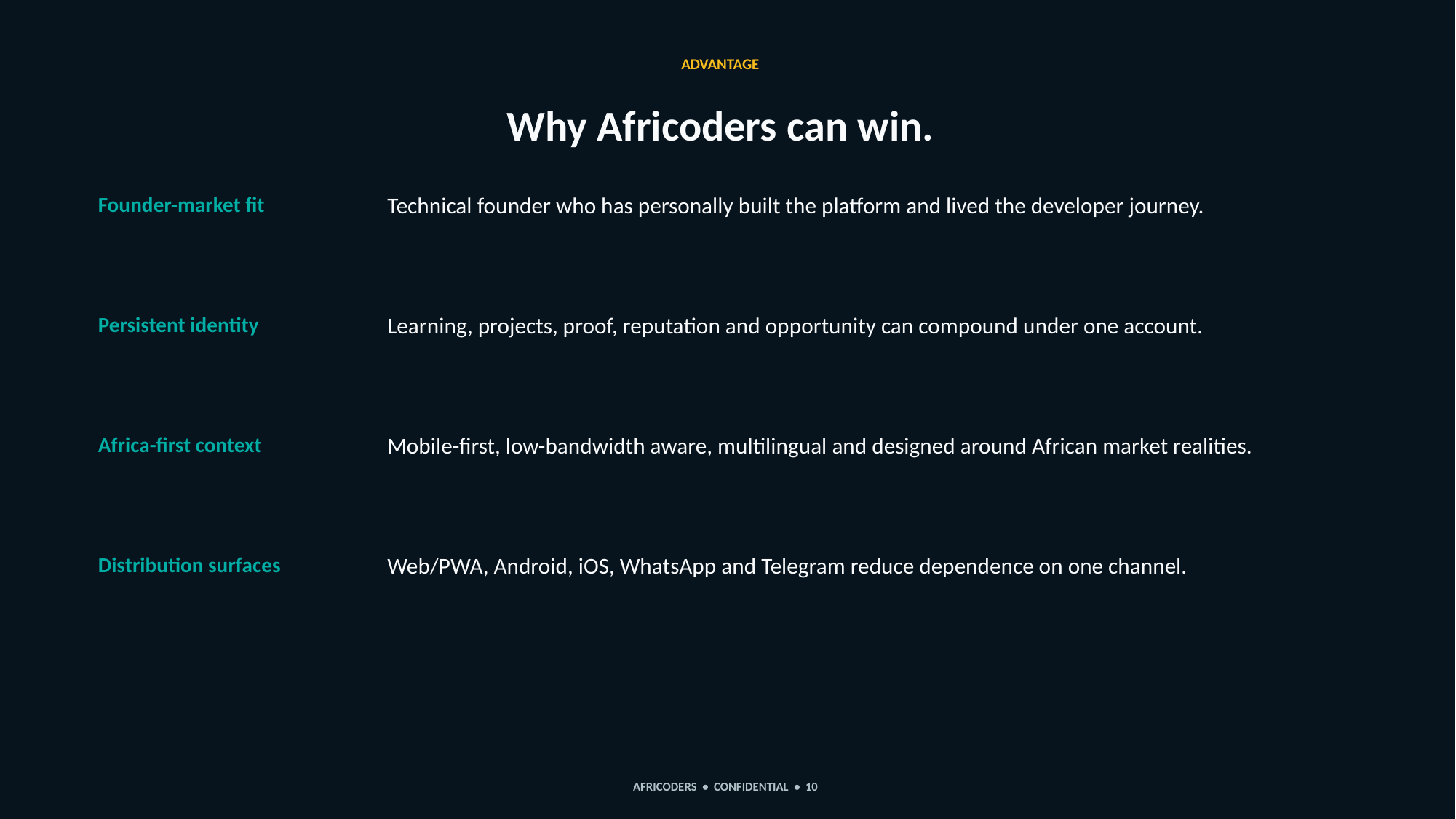

ADVANTAGE
Why Africoders can win.
Founder-market fit
Technical founder who has personally built the platform and lived the developer journey.
Persistent identity
Learning, projects, proof, reputation and opportunity can compound under one account.
Africa-first context
Mobile-first, low-bandwidth aware, multilingual and designed around African market realities.
Distribution surfaces
Web/PWA, Android, iOS, WhatsApp and Telegram reduce dependence on one channel.
AFRICODERS  •  CONFIDENTIAL  •  10